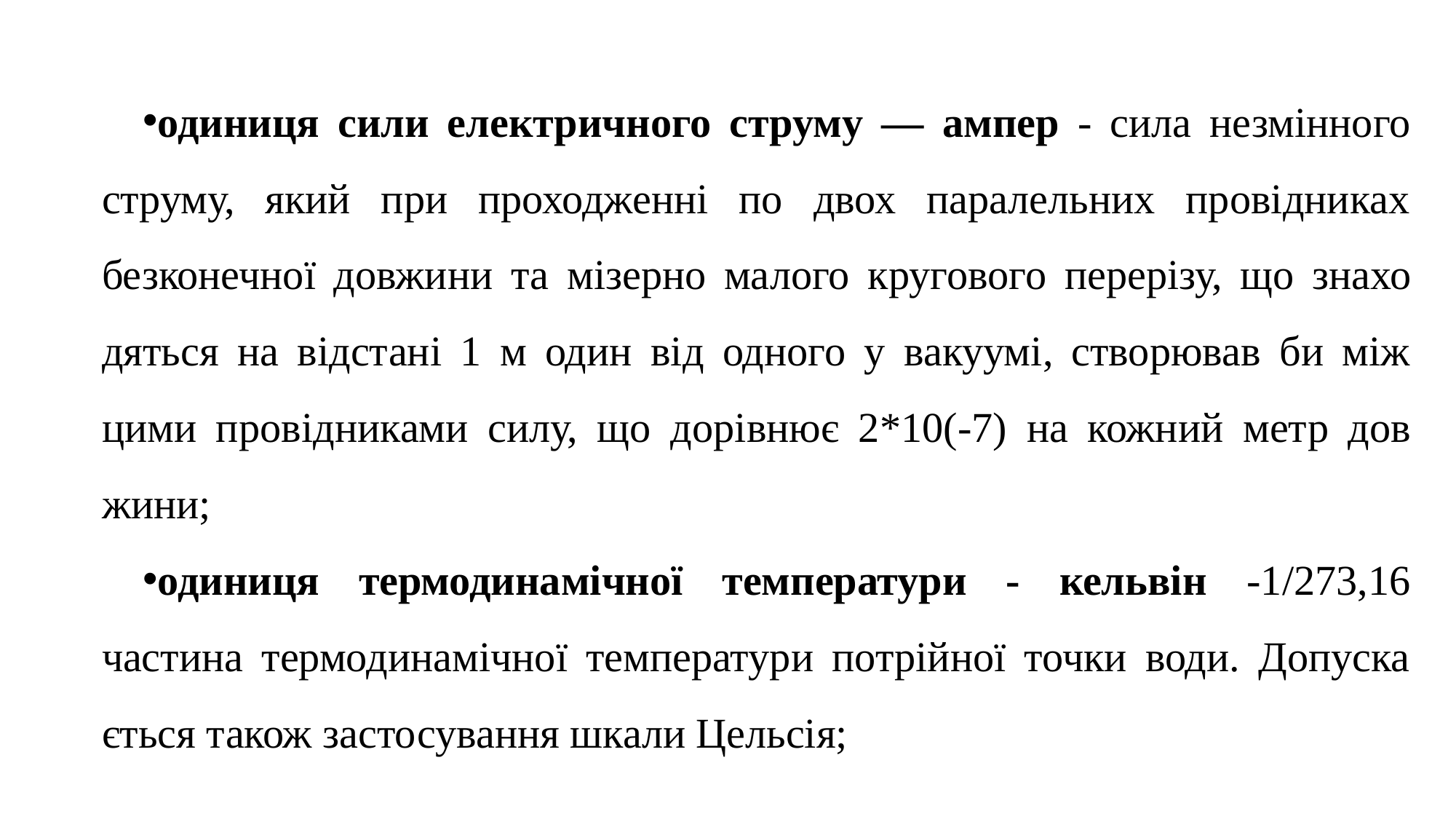

одиниця сили електричного струму — ампер - сила незмін­ного струму, який при проходженні по двох паралельних провідниках безконечної довжини та мізерно малого кругового перерізу, що знахо­дяться на відстані 1 м один від одного у вакуумі, створював би між цими провідниками силу, що дорівнює 2*10(-7) на кожний метр дов­жини;
одиниця термодинамічної температури - кельвін -1/273,16 частина термодинамічної температури потрійної точки води. Допуска­ється також застосування шкали Цельсія;